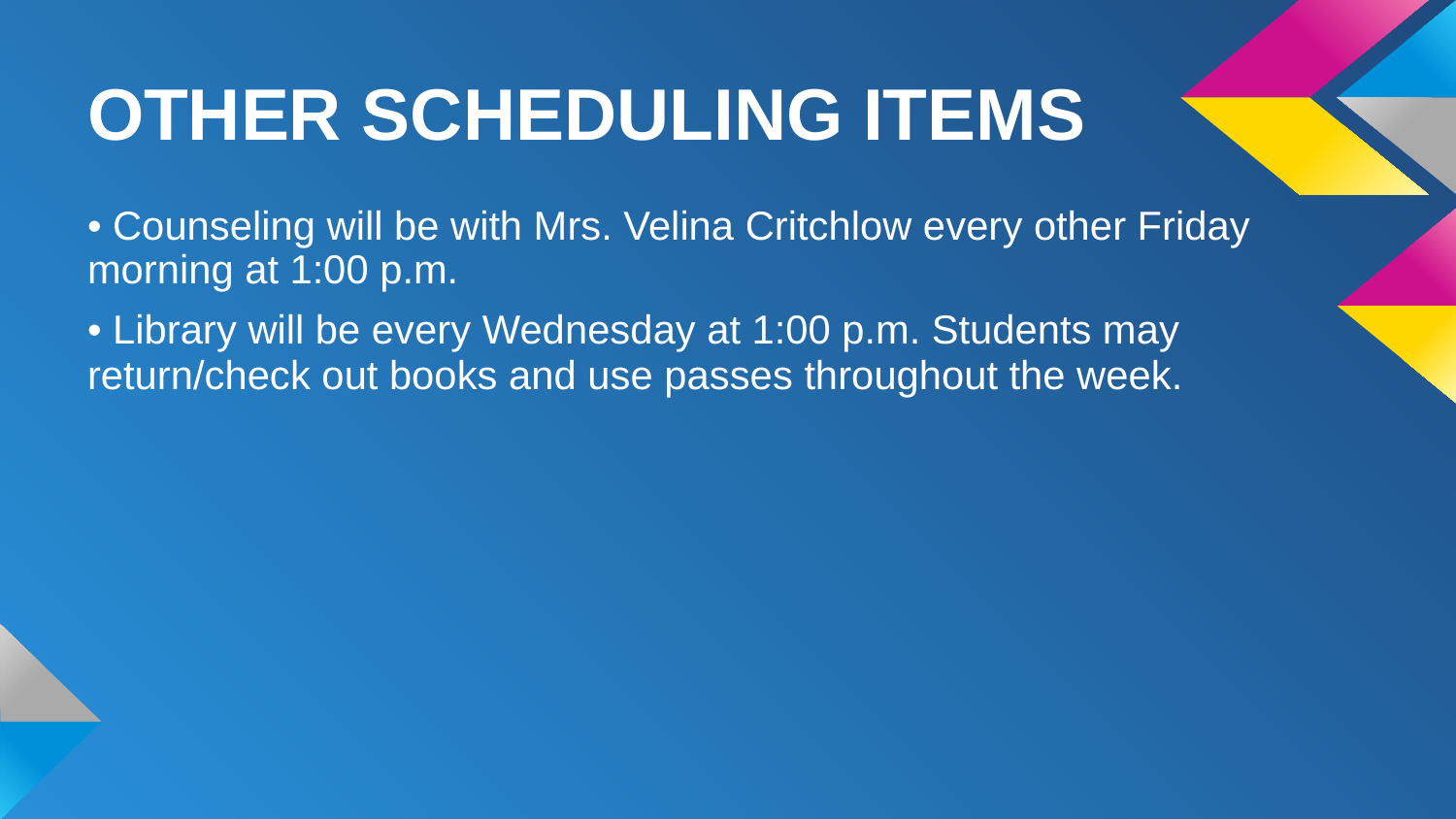

# OTHER SCHEDULING ITEMS
• Counseling will be with Mrs. Velina Critchlow every other Friday morning at 1:00 p.m.
• Library will be every Wednesday at 1:00 p.m. Students may return/check out books and use passes throughout the week.